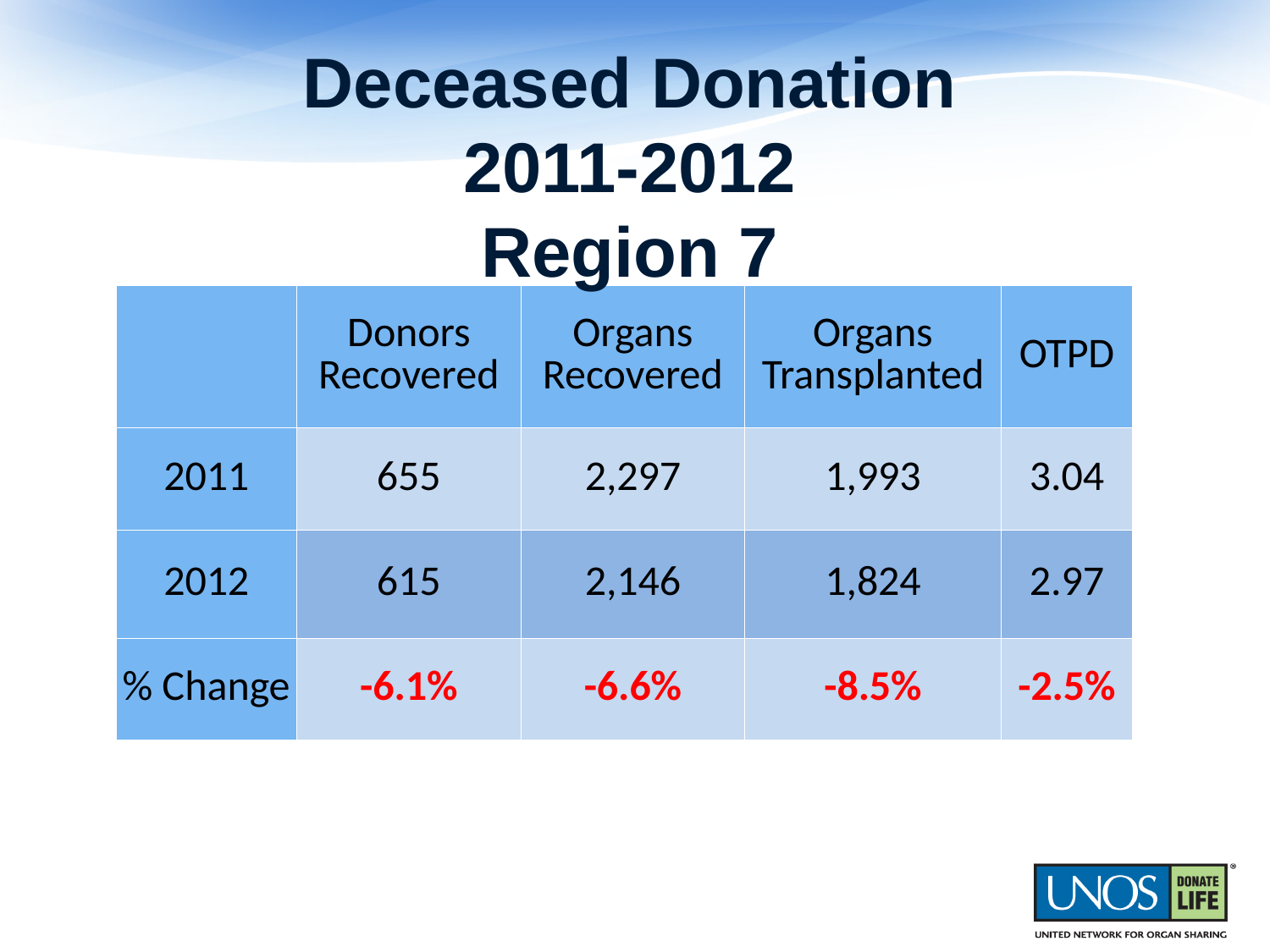

Deceased Donation
2011-2012
Region 7
|  | Donors Recovered | Organs Recovered | Organs Transplanted | OTPD |
| --- | --- | --- | --- | --- |
| 2011 | 655 | 2,297 | 1,993 | 3.04 |
| 2012 | 615 | 2,146 | 1,824 | 2.97 |
| % Change | -6.1% | -6.6% | -8.5% | -2.5% |